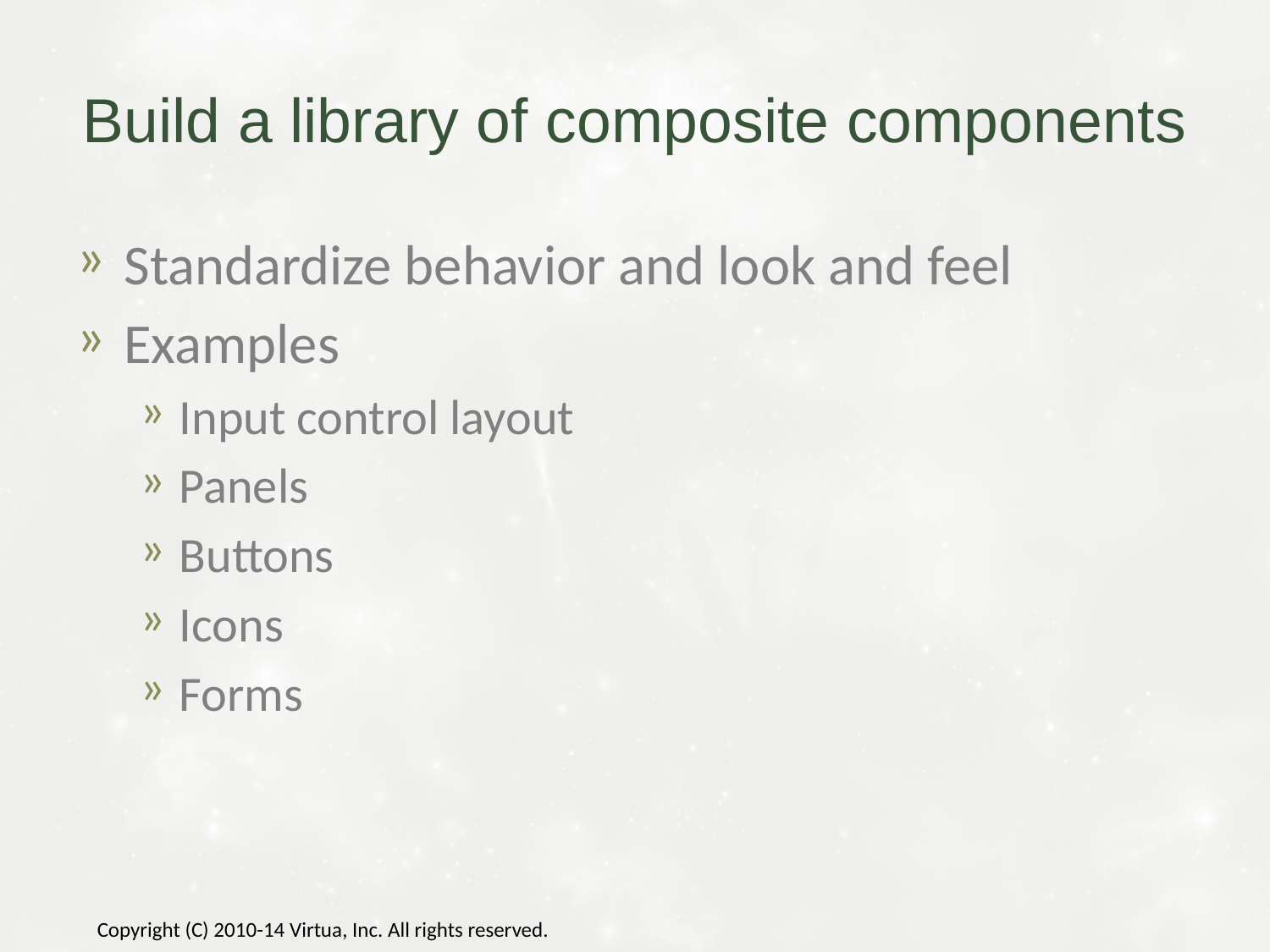

# Build a library of composite components
Standardize behavior and look and feel
Examples
Input control layout
Panels
Buttons
Icons
Forms

Copyright (C) 2010-14 Virtua, Inc. All rights reserved.